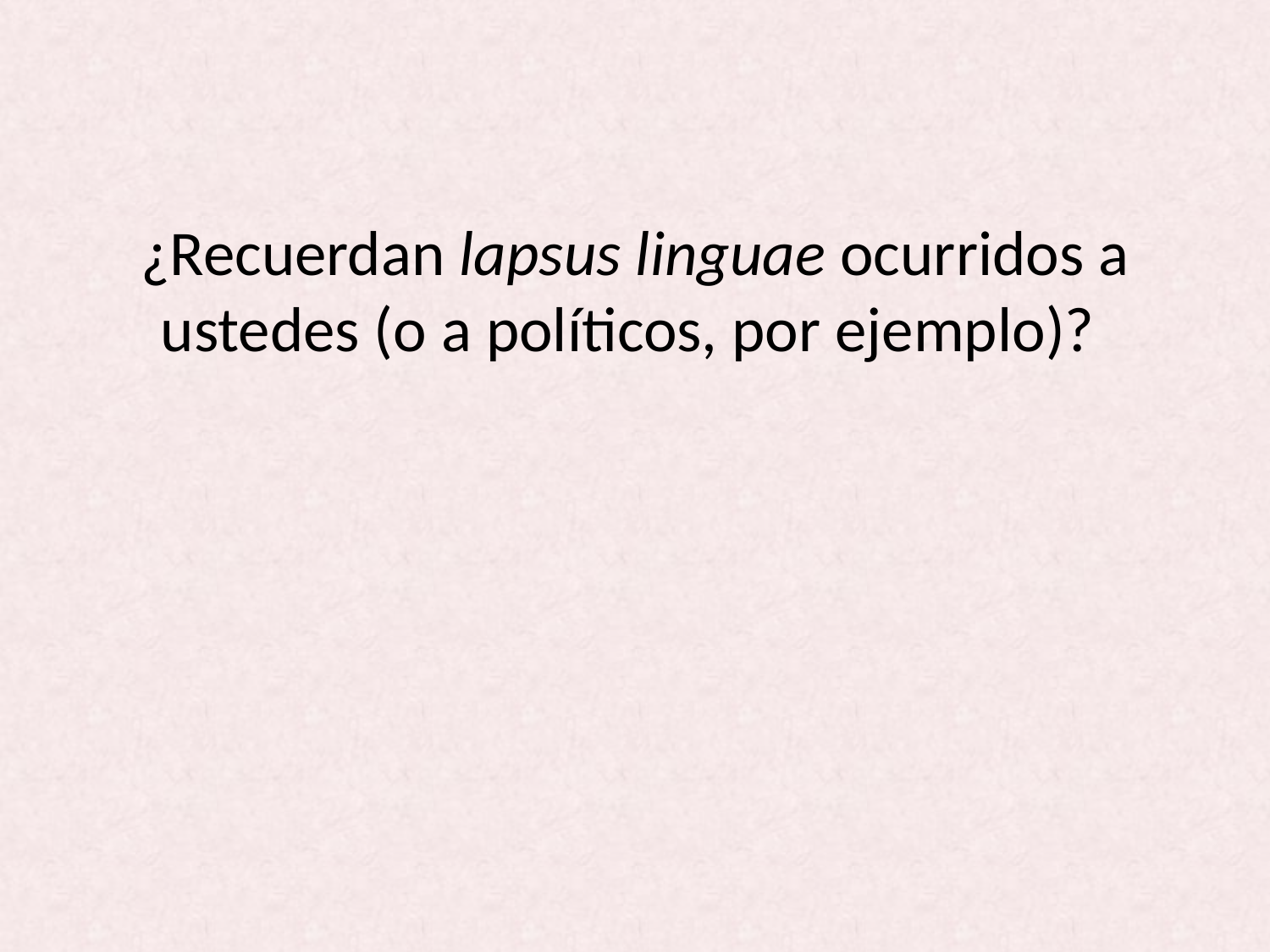

¿Recuerdan lapsus linguae ocurridos a ustedes (o a políticos, por ejemplo)?